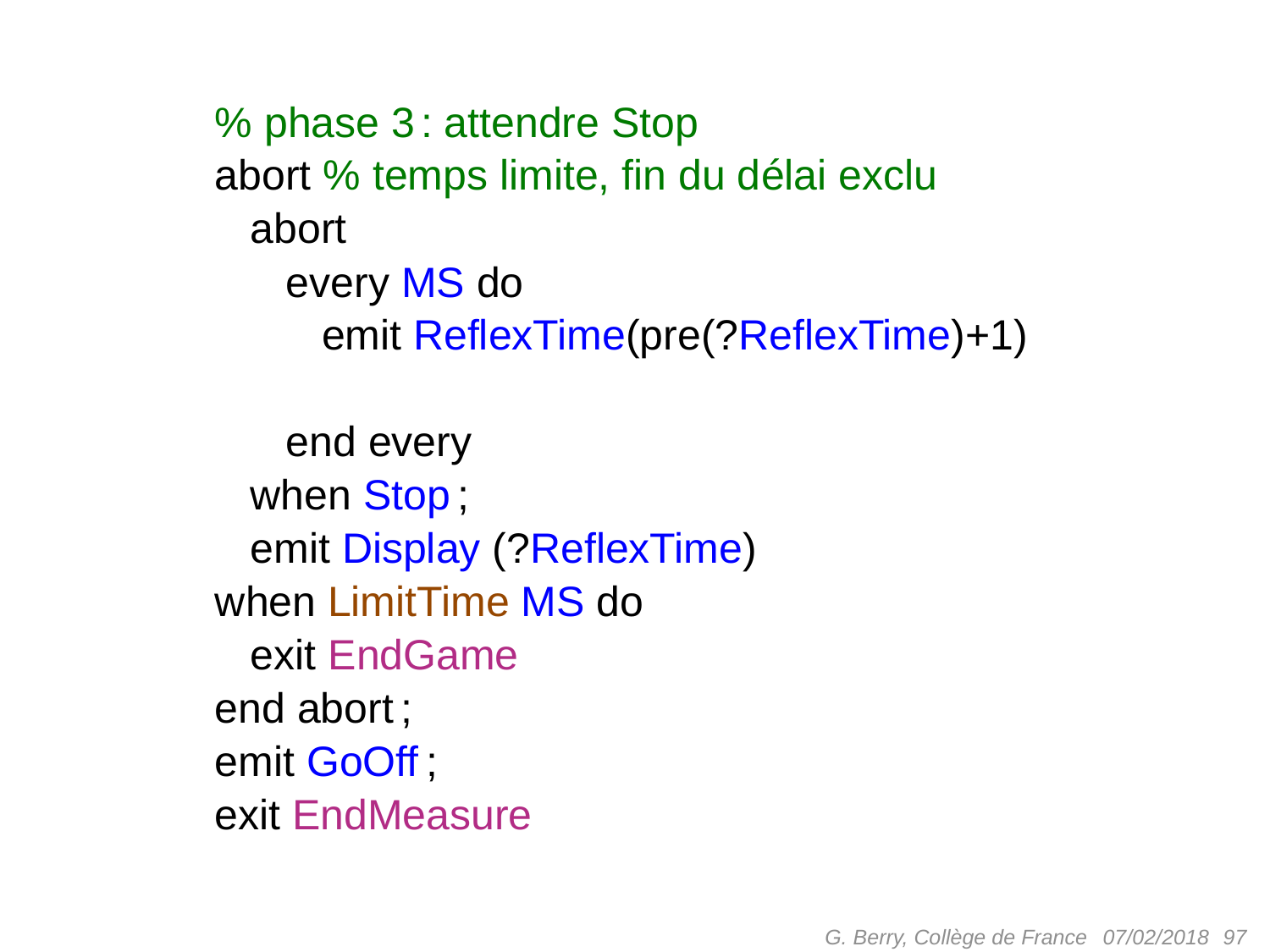

% phase 3 : attendre Stop
abort % temps limite, fin du délai exclu
   abort
      every MS do
         emit ReflexTime(pre(?ReflexTime)+1)
      end every
   when Stop ;
   emit Display (?ReflexTime)
when LimitTime MS do
   exit EndGame
end abort ;
emit GoOff ;
exit EndMeasure
G. Berry, Collège de France
97
07/02/2018